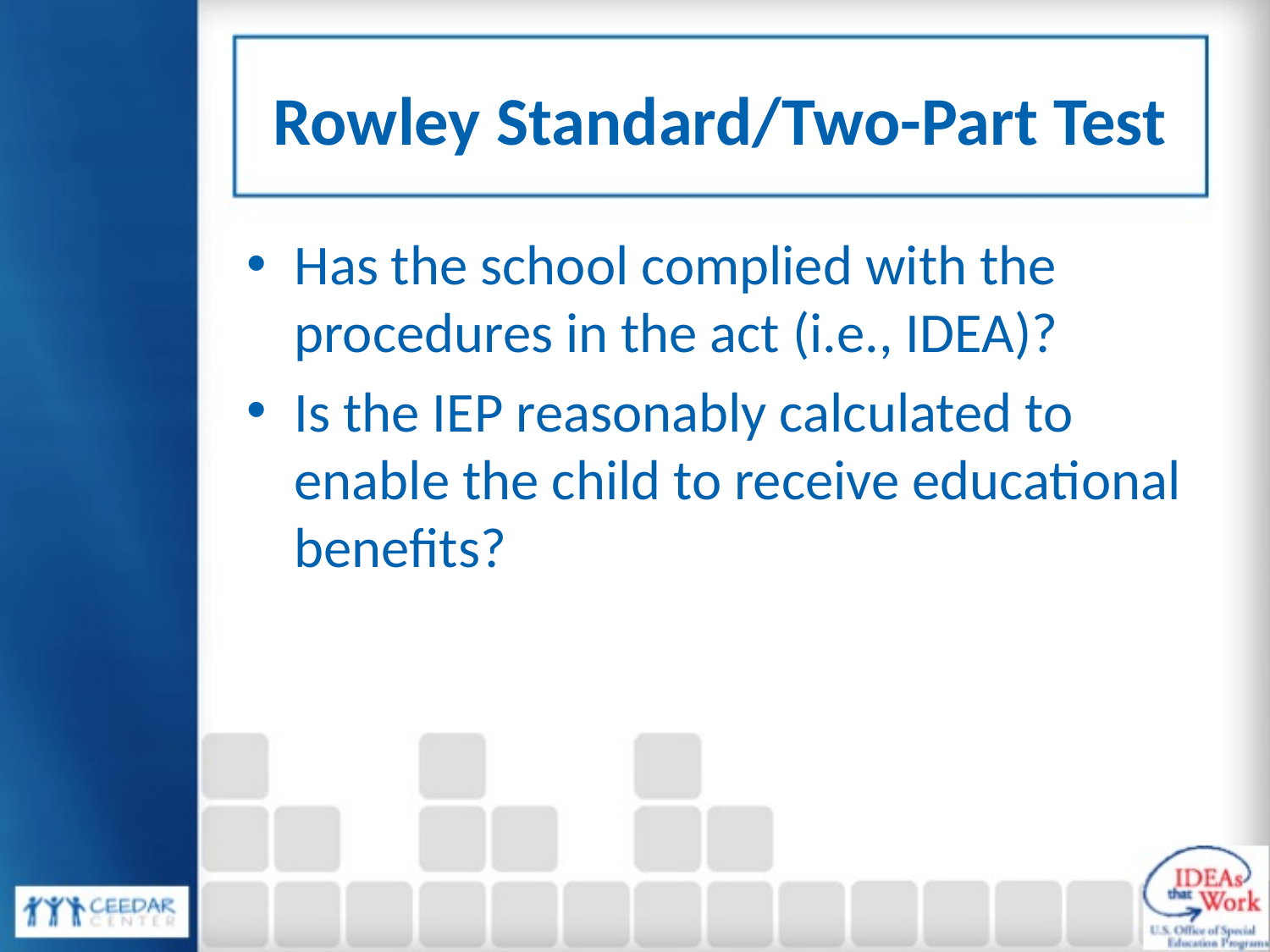

# Rowley Standard/Two-Part Test
Has the school complied with the procedures in the act (i.e., IDEA)?
Is the IEP reasonably calculated to enable the child to receive educational benefits?